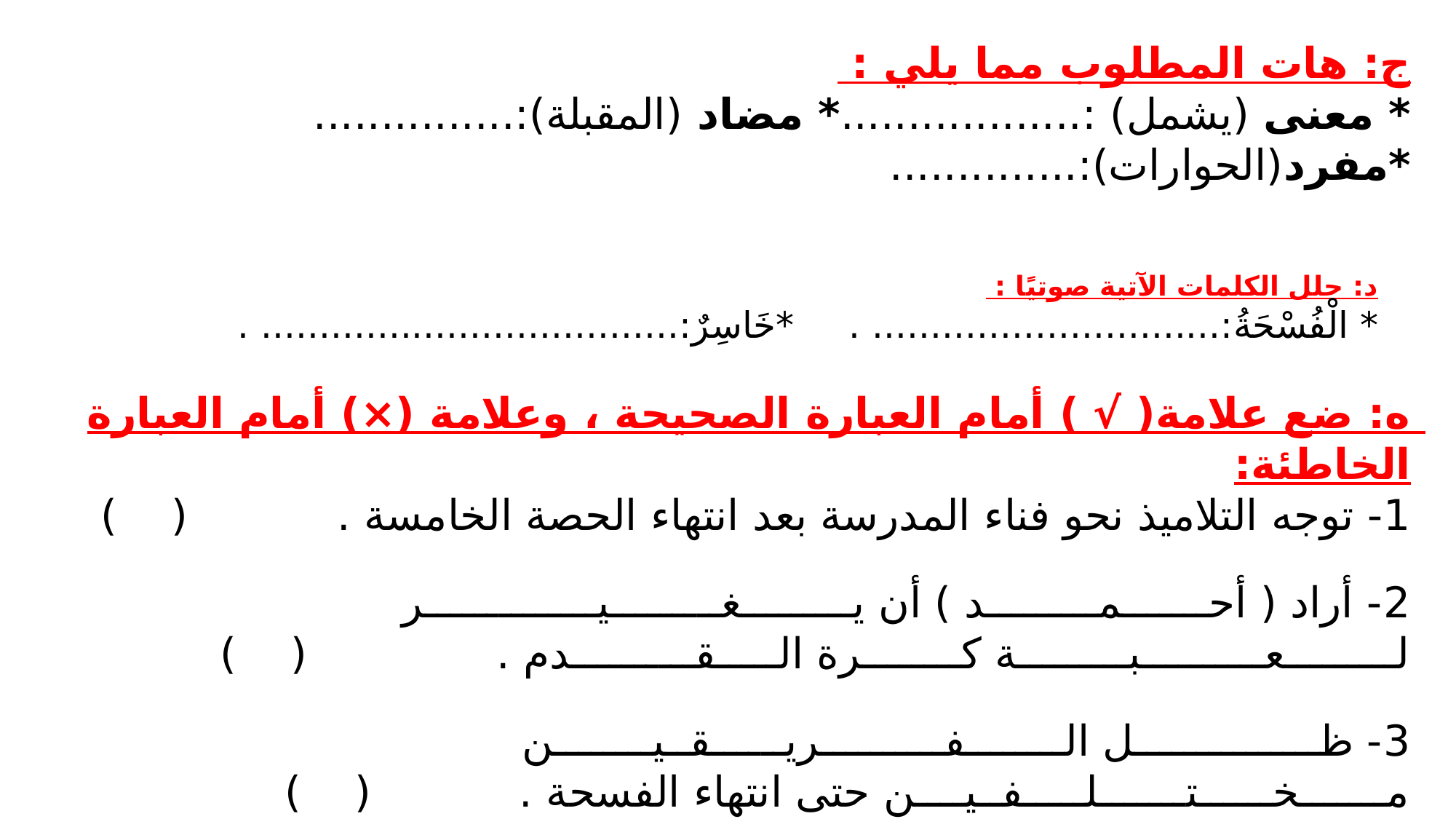

ج: هات المطلوب مما يلي :
* معنى (يشمل) :..................* مضاد (المقبلة):............... *مفرد(الحوارات):..............
د: حلل الكلمات الآتية صوتيًا :
* الْفُسْحَةُ:.............................. .		   *خَاسِرٌ:.................................... .
ه: ضع علامة( √ ) أمام العبارة الصحيحة ، وعلامة (×) أمام العبارة الخاطئة:
1- توجه التلاميذ نحو فناء المدرسة بعد انتهاء الحصة الخامسة .			 (    )

2- أراد ( أحـــــــمـــــــــد ) أن يـــــــــغـــــــــيــــــــــــــر لـــــــــعــــــــــبـــــــــة كــــــــرة الـــــقــــــــــدم .		         (    )

3- ظـــــــــــــــل الــــــــفــــــــــريــــــقــيــــــــن مـــــــخــــــتـــــــلـــــفــيــــن حتى انتهاء الفسحة .          	 (    )